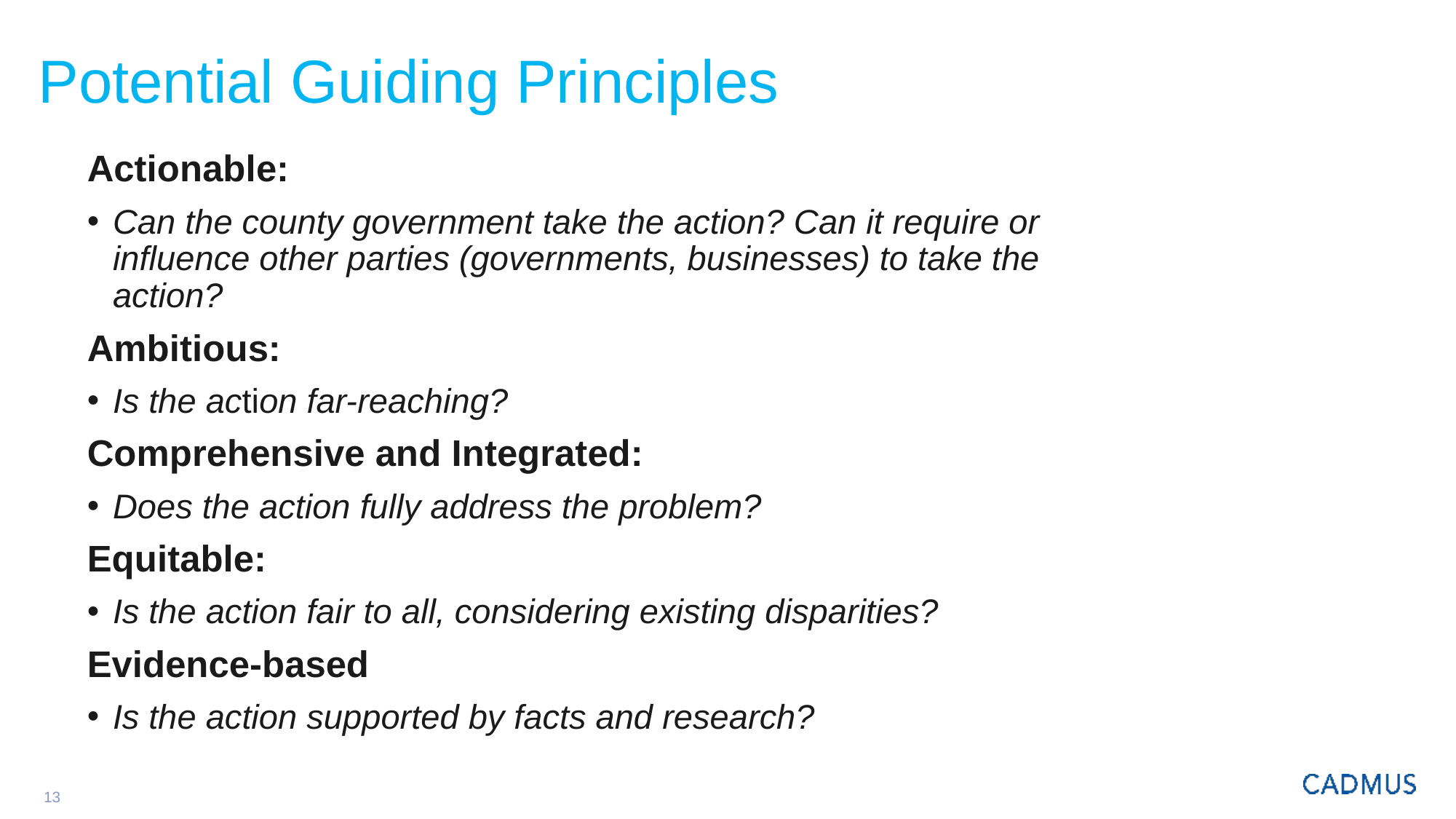

# Potential Guiding Principles
Actionable:
Can the county government take the action? Can it require or influence other parties (governments, businesses) to take the action?
Ambitious:
Is the action far-reaching?
Comprehensive and Integrated:
Does the action fully address the problem?
Equitable:
Is the action fair to all, considering existing disparities?
Evidence-based
Is the action supported by facts and research?

13